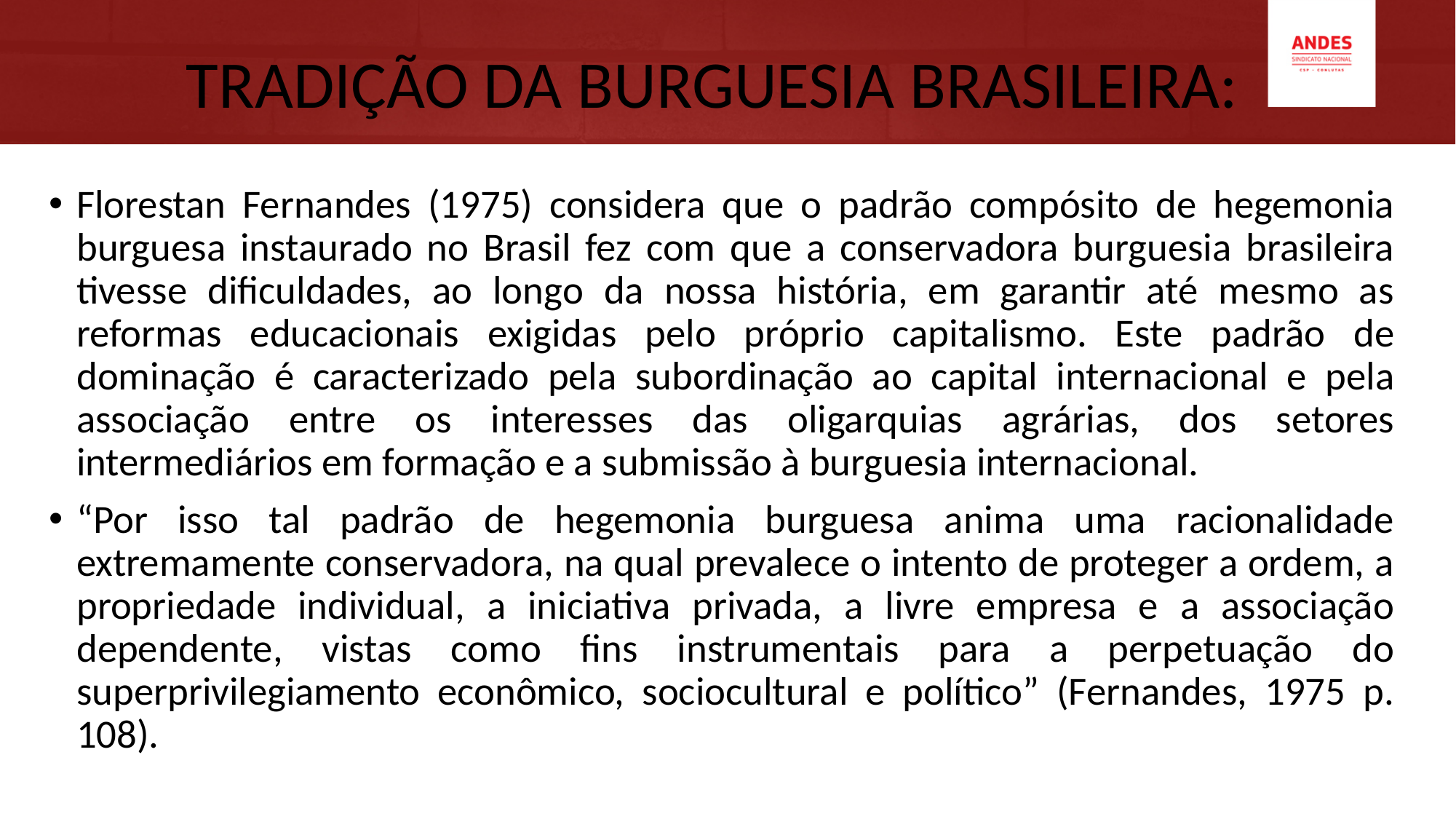

# TRADIÇÃO DA BURGUESIA BRASILEIRA:
Florestan Fernandes (1975) considera que o padrão compósito de hegemonia burguesa instaurado no Brasil fez com que a conservadora burguesia brasileira tivesse dificuldades, ao longo da nossa história, em garantir até mesmo as reformas educacionais exigidas pelo próprio capitalismo. Este padrão de dominação é caracterizado pela subordinação ao capital internacional e pela associação entre os interesses das oligarquias agrárias, dos setores intermediários em formação e a submissão à burguesia internacional.
“Por isso tal padrão de hegemonia burguesa anima uma racionalidade extremamente conservadora, na qual prevalece o intento de proteger a ordem, a propriedade individual, a iniciativa privada, a livre empresa e a associação dependente, vistas como fins instrumentais para a perpetuação do superprivilegiamento econômico, sociocultural e político” (Fernandes, 1975 p. 108).